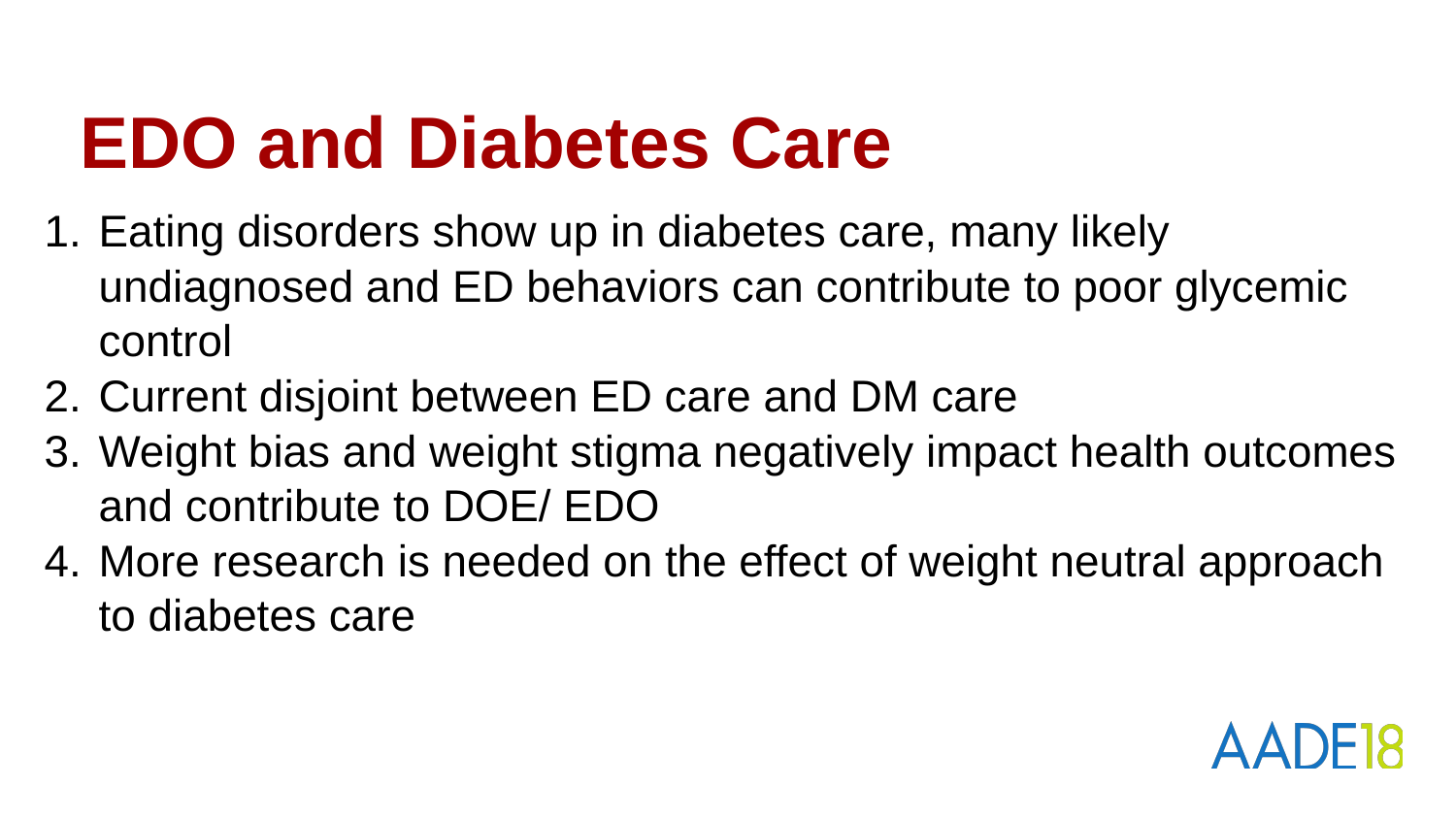

# EDO and Diabetes Care
Eating disorders show up in diabetes care, many likely undiagnosed and ED behaviors can contribute to poor glycemic control
Current disjoint between ED care and DM care
Weight bias and weight stigma negatively impact health outcomes and contribute to DOE/ EDO
More research is needed on the effect of weight neutral approach to diabetes care